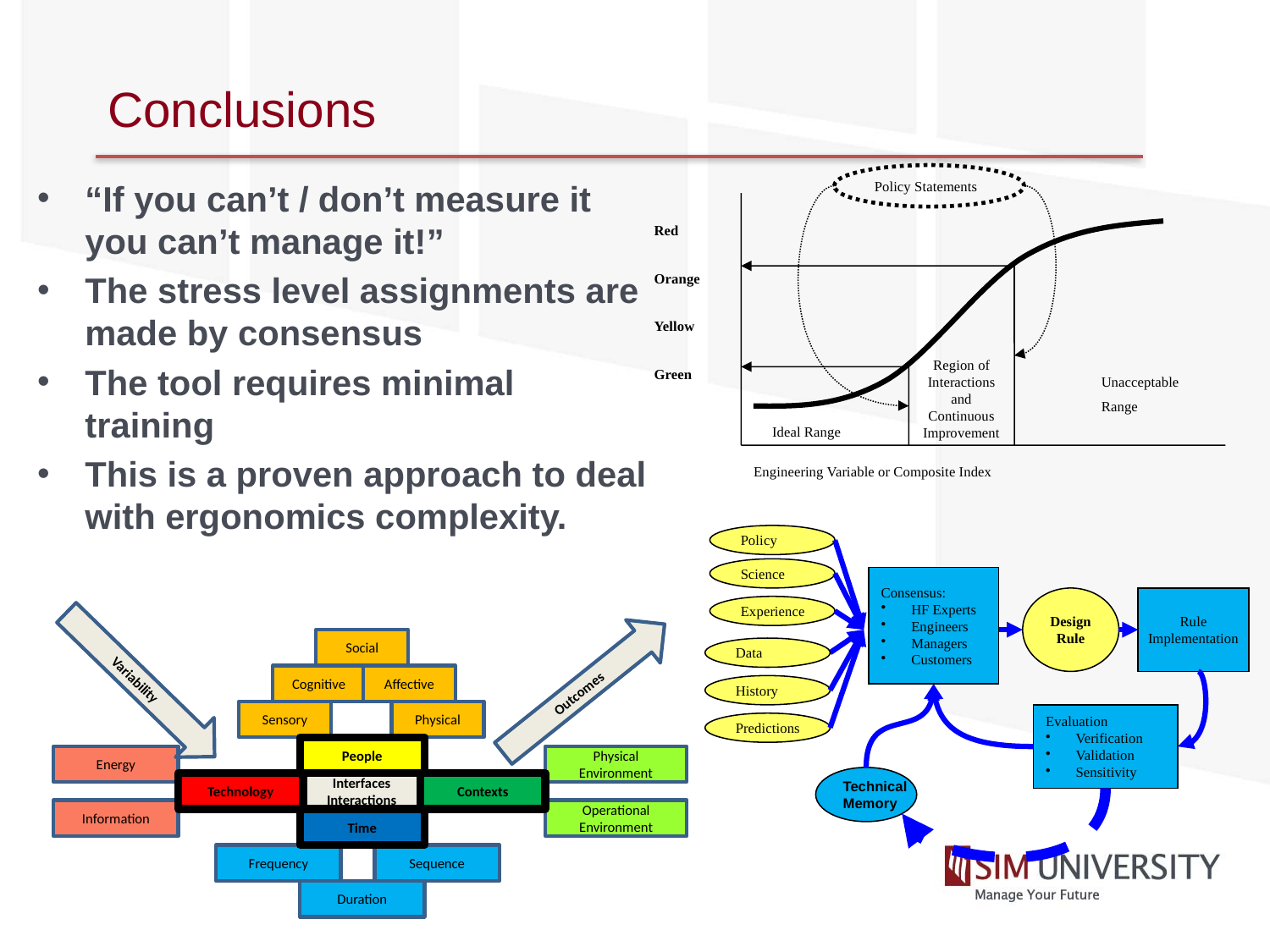

# Conclusions
Policy Statements

Red

Orange

Yellow

Green

Region of Interactions and Continuous Improvement

Unacceptable
Range
Ideal Range

Engineering Variable or Composite Index
“If you can’t / don’t measure it you can’t manage it!”
The stress level assignments are made by consensus
The tool requires minimal training
This is a proven approach to deal with ergonomics complexity.

Policy
Science
Consensus:
HF Experts
Engineers
Managers
Customers
Design
Rule
Rule
Implementation
Experience
Data
History
Evaluation
Verification
Validation
Sensitivity
Predictions
Technical
Memory
Social
Variability
Outcomes
Cognitive
Affective
Sensory
Physical
People
Energy
Physical
Environment
Technology
Interfaces
Interactions
Contexts
Information
Operational
Environment
Time
Frequency
Sequence
Duration